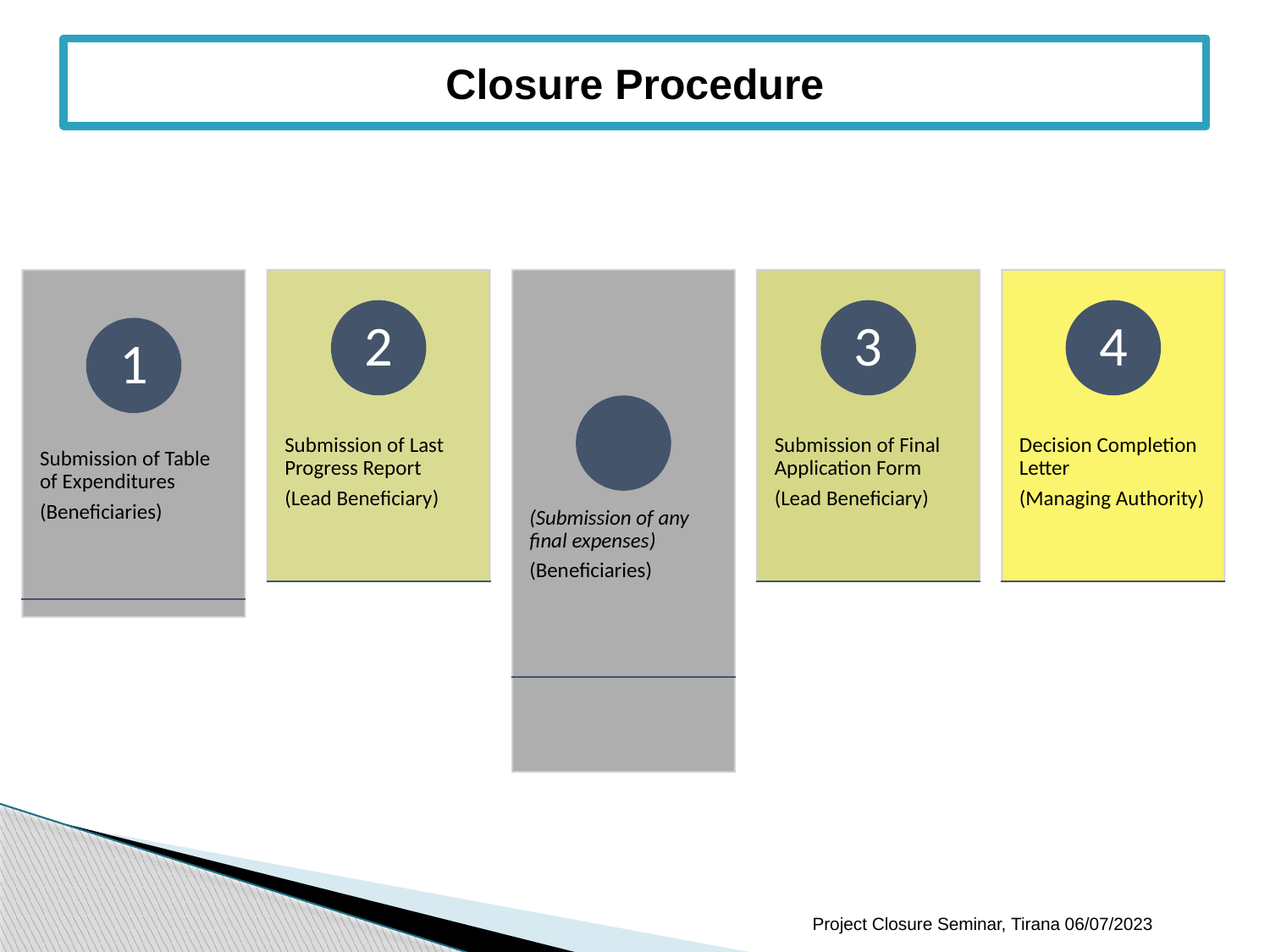

# Closure Procedure
Submission of Table of Expenditures
(Beneficiaries)
1
Submission of Last Progress Report
(Lead Beneficiary)
2
(Submission of any final expenses)
(Beneficiaries)

Submission of Final Application Form
(Lead Beneficiary)
3
Decision Completion Letter
(Managing Authority)
4

Project Closure Seminar, Tirana 06/07/2023